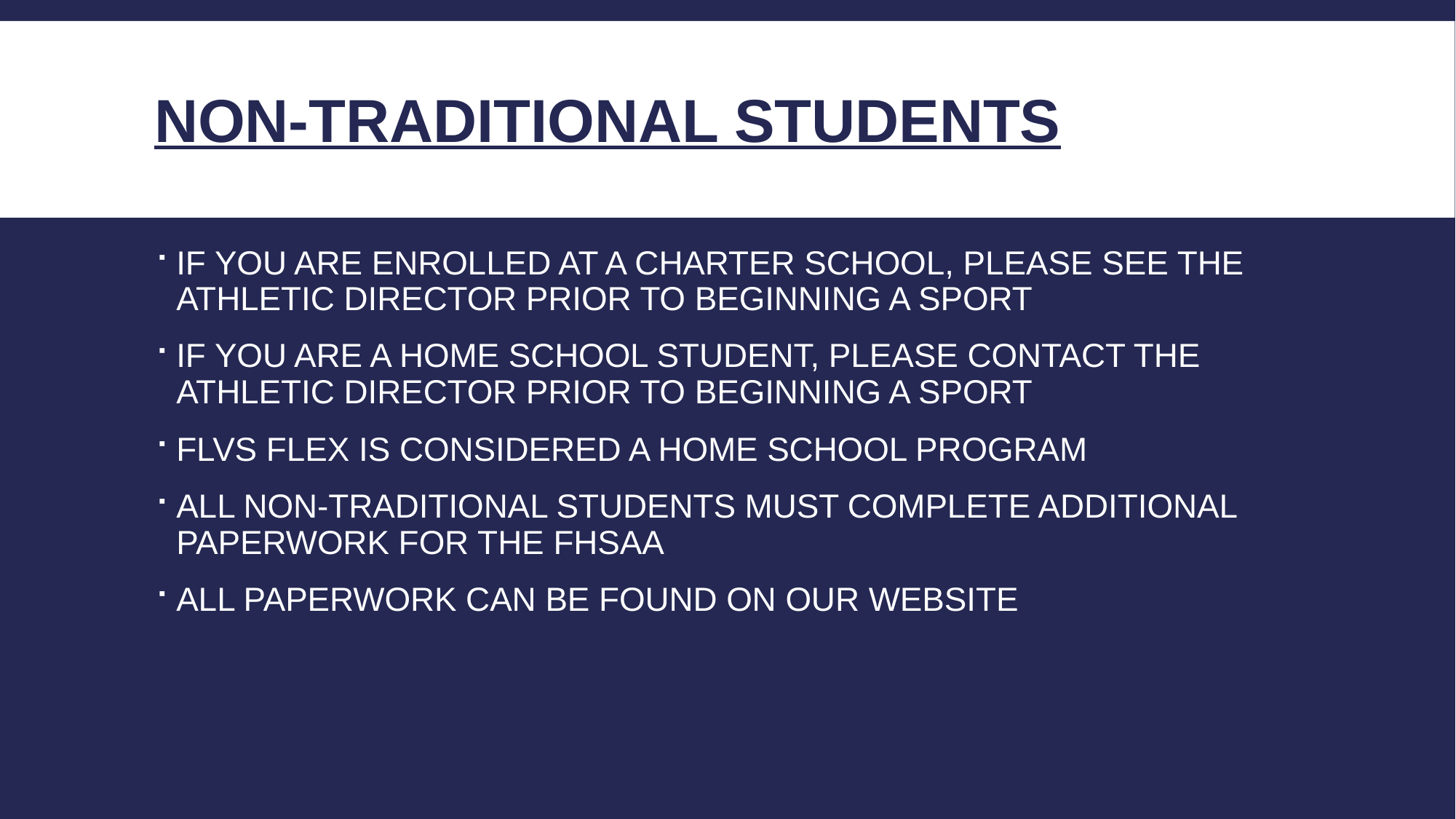

# Non-traditional students
IF YOU ARE ENROLLED AT A CHARTER SCHOOL, PLEASE SEE THE ATHLETIC DIRECTOR PRIOR TO BEGINNING A SPORT
IF YOU ARE A HOME SCHOOL STUDENT, PLEASE CONTACT THE ATHLETIC DIRECTOR PRIOR TO BEGINNING A SPORT
FLVS FLEX IS CONSIDERED A HOME SCHOOL PROGRAM
ALL NON-TRADITIONAL STUDENTS MUST COMPLETE ADDITIONAL PAPERWORK FOR THE FHSAA
ALL PAPERWORK CAN BE FOUND ON OUR WEBSITE